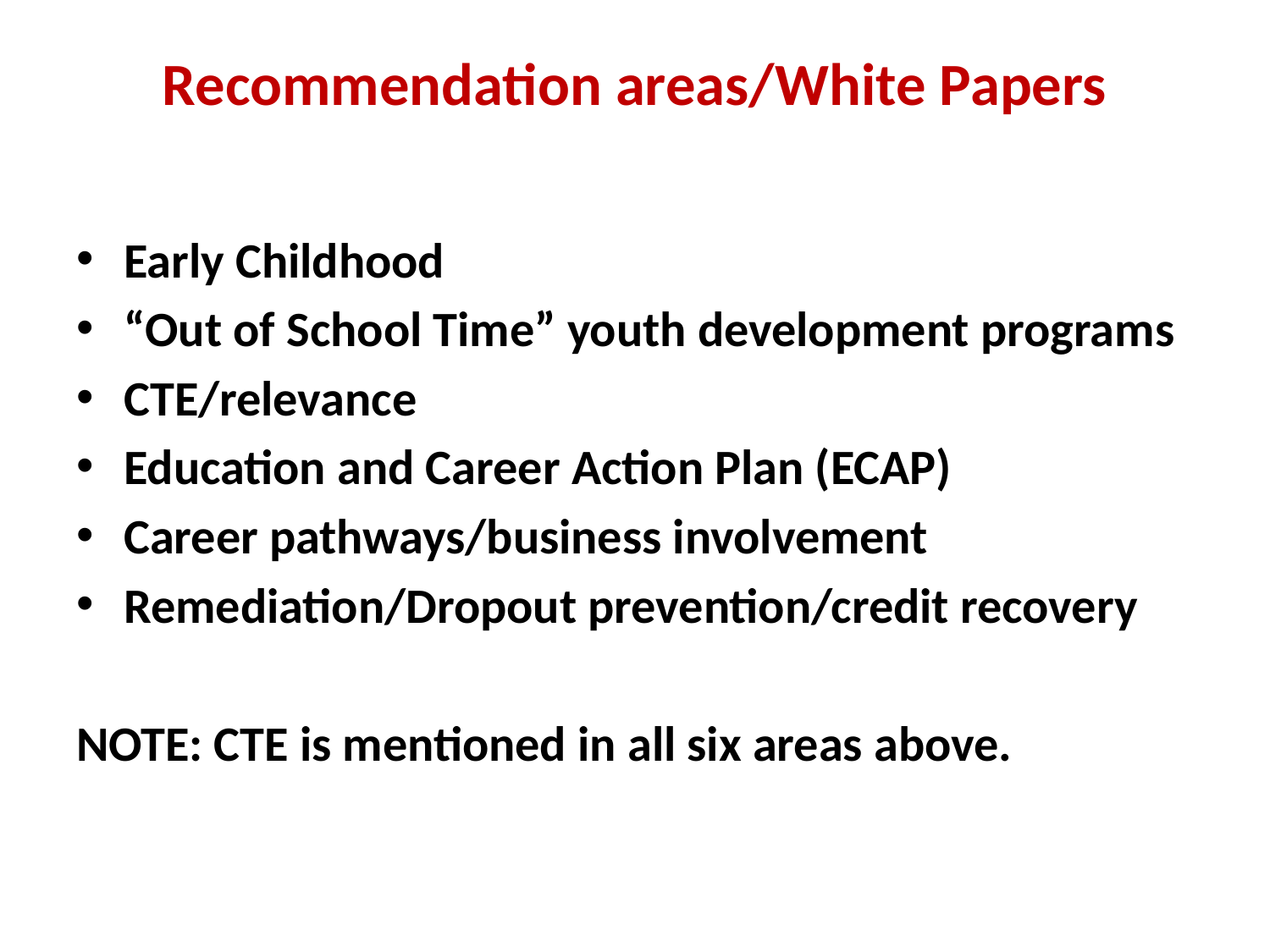

# Recommendation areas/White Papers
Early Childhood
“Out of School Time” youth development programs
CTE/relevance
Education and Career Action Plan (ECAP)
Career pathways/business involvement
Remediation/Dropout prevention/credit recovery

NOTE: CTE is mentioned in all six areas above.